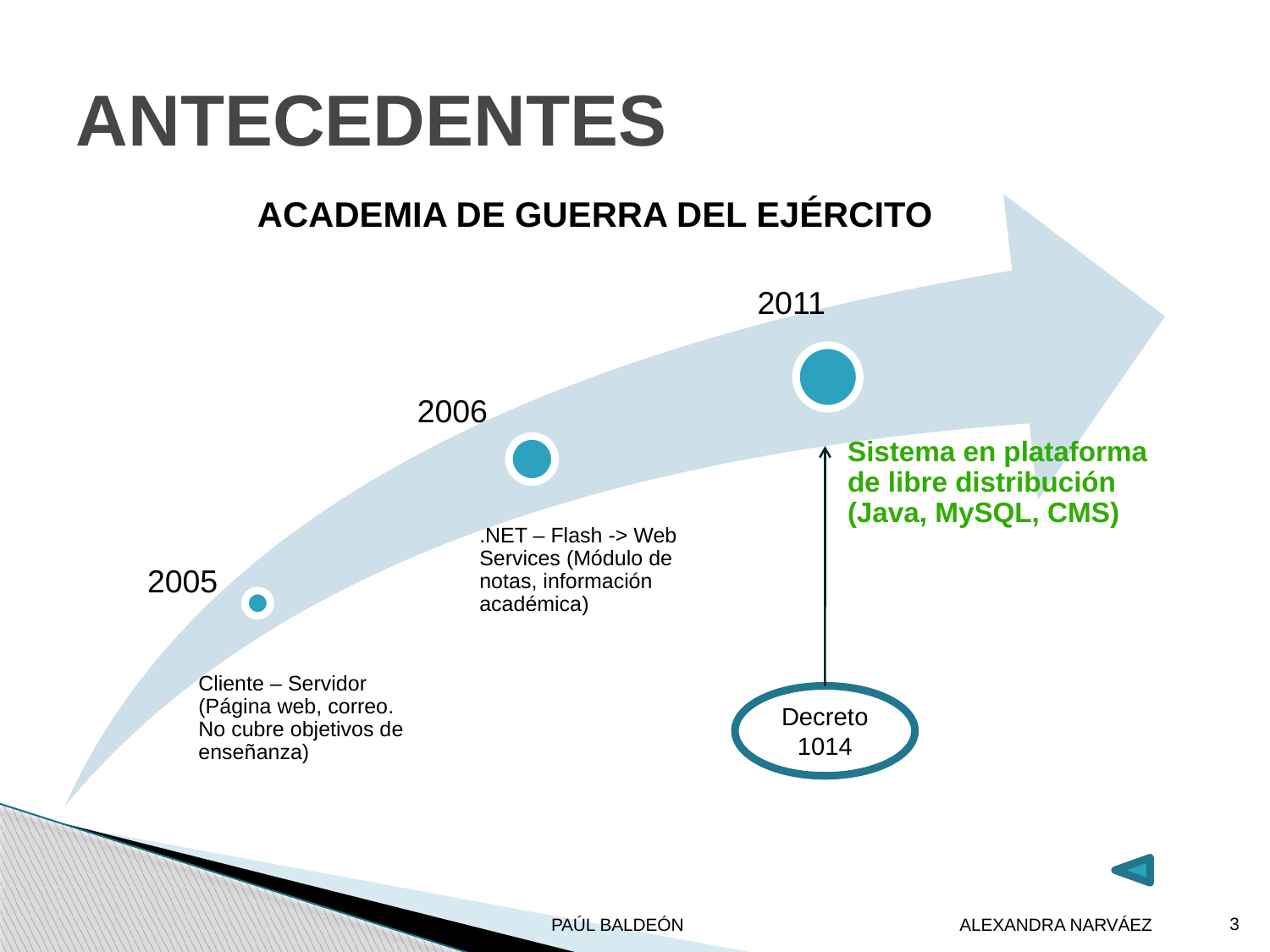

# ANTECEDENTES
ACADEMIA DE GUERRA DEL EJÉRCITO
Cliente – Servidor (Página web, correo. No cubre objetivos de enseñanza)
.NET – Flash -> Web Services (Módulo de notas, información académica)
Sistema en plataforma de libre distribución (Java, MySQL, CMS)
2011
2006
2005
Decreto 1014

      PAÚL BALDEÓN                                                         ALEXANDRA NARVÁEZ
3